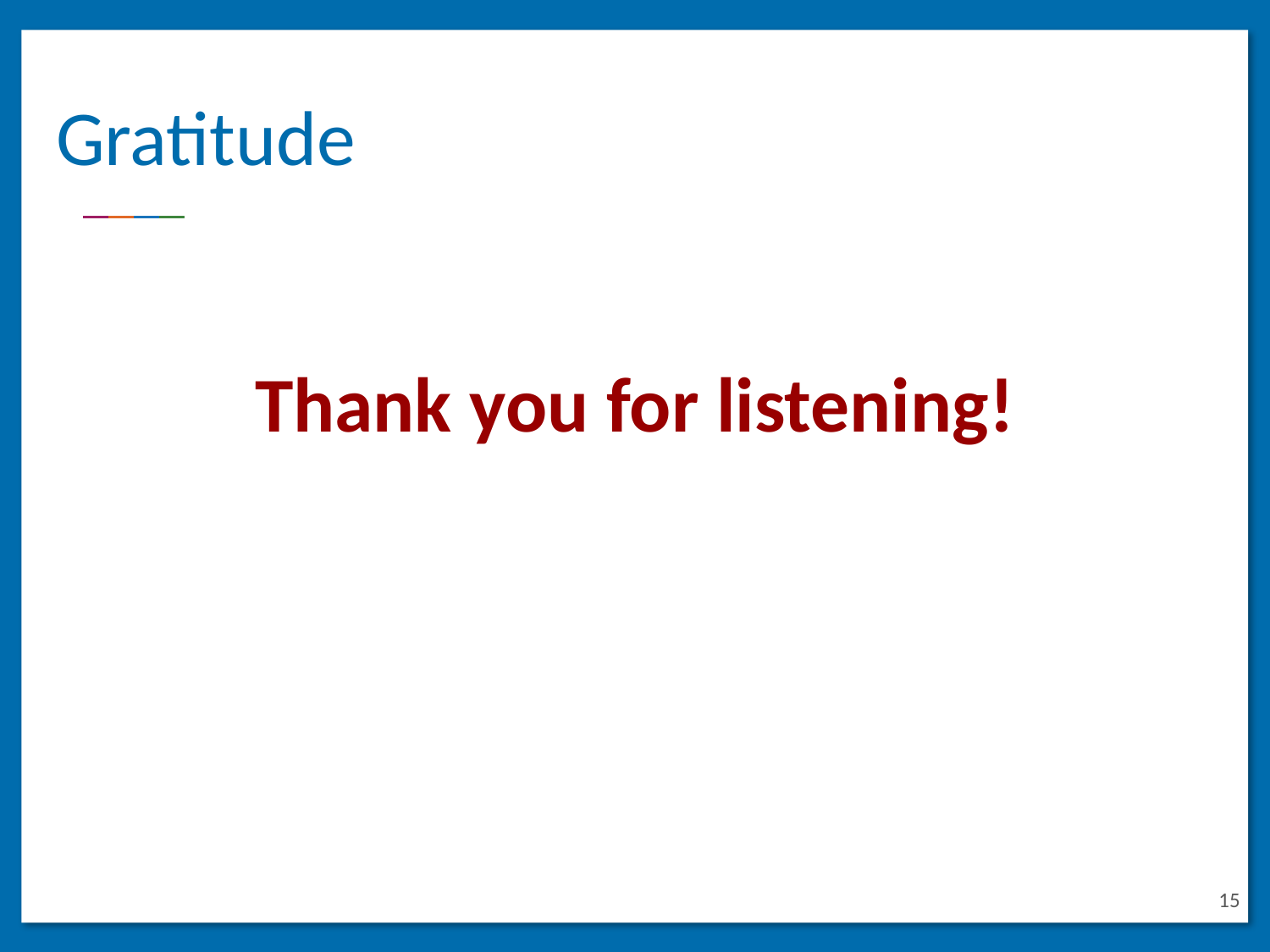

# Gratitude
Thank you for listening!
15